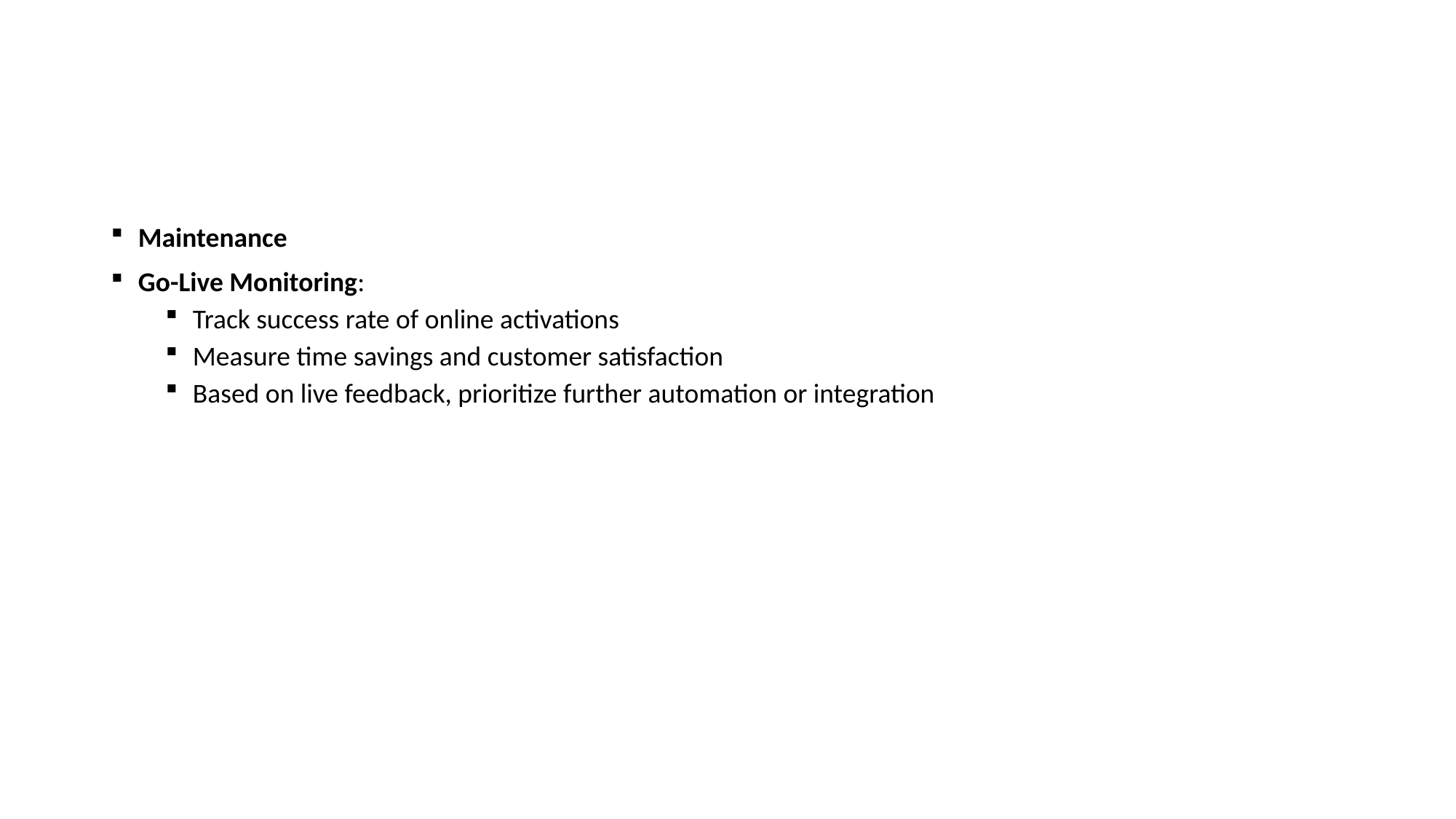

Maintenance
Go-Live Monitoring:
Track success rate of online activations
Measure time savings and customer satisfaction
Based on live feedback, prioritize further automation or integration